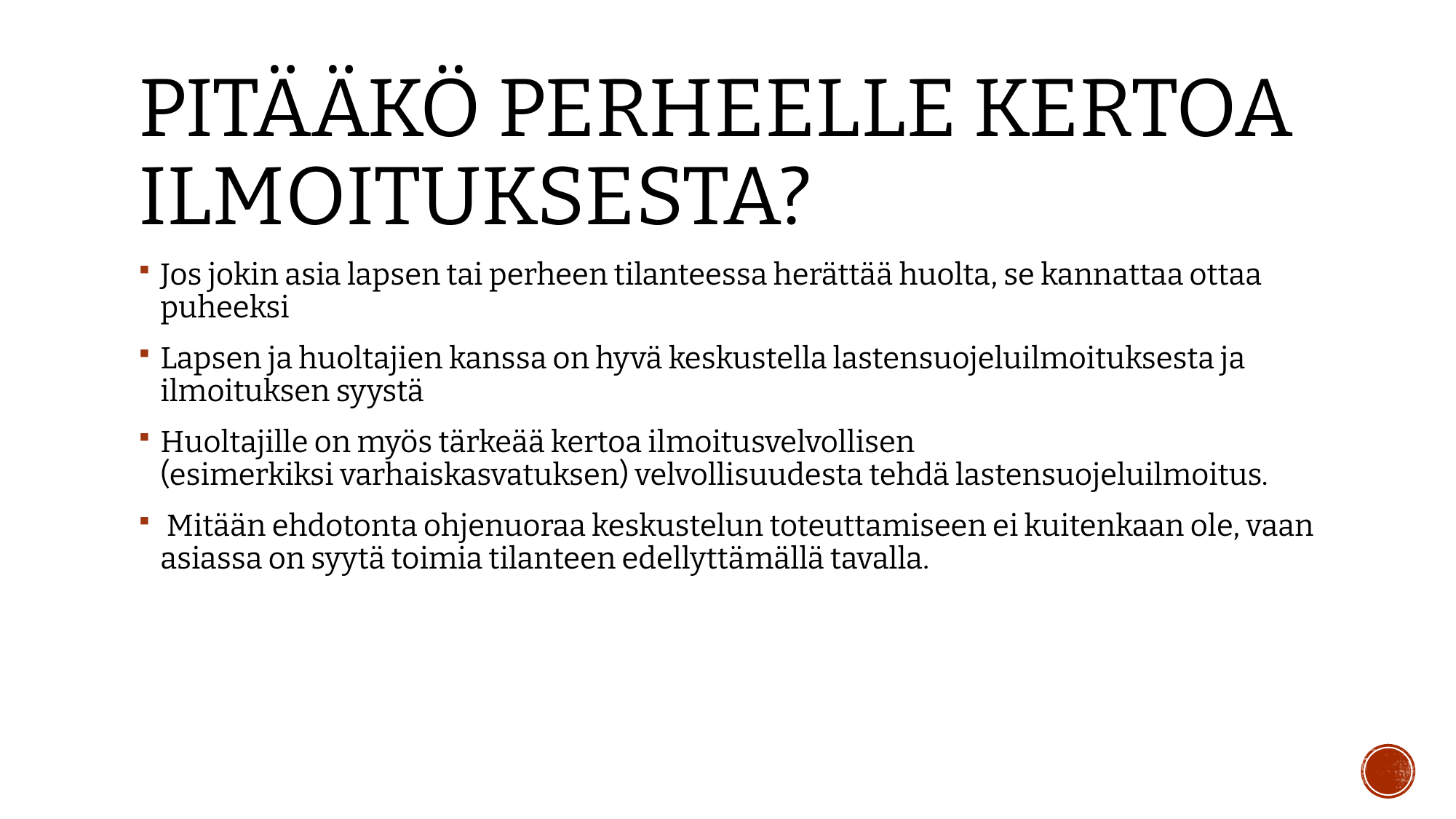

# Pitääkö perheelle kertoa ilmoituksesta?
Jos jokin asia lapsen tai perheen tilanteessa herättää huolta, se kannattaa ottaa puheeksi
Lapsen ja huoltajien kanssa on hyvä keskustella lastensuojeluilmoituksesta ja ilmoituksen syystä
Huoltajille on myös tärkeää kertoa ilmoitusvelvollisen (esimerkiksi varhaiskasvatuksen) velvollisuudesta tehdä lastensuojeluilmoitus.
 Mitään ehdotonta ohjenuoraa keskustelun toteuttamiseen ei kuitenkaan ole, vaan asiassa on syytä toimia tilanteen edellyttämällä tavalla.